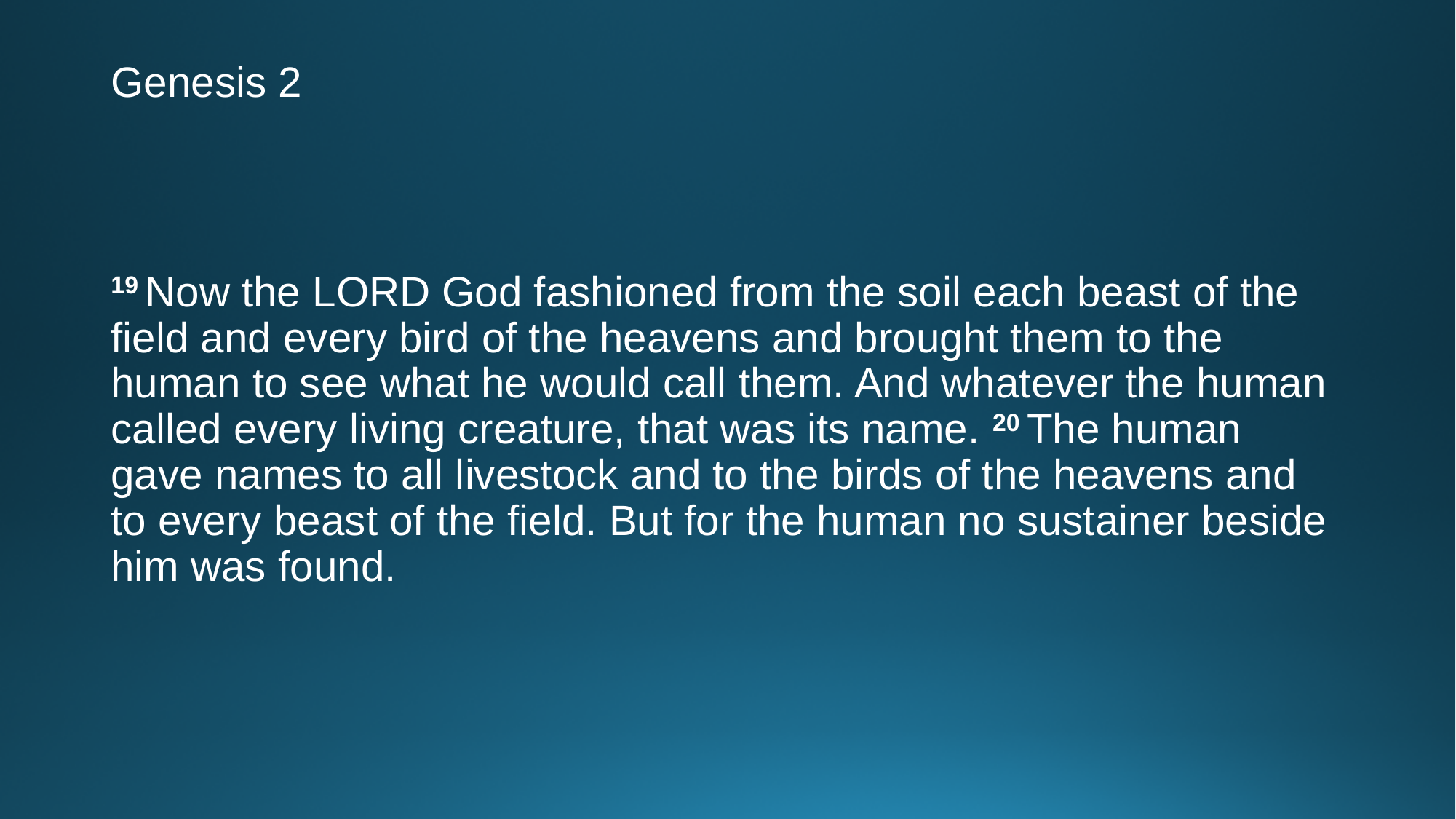

# Genesis 2
19 Now the Lord God fashioned from the soil each beast of the field and every bird of the heavens and brought them to the human to see what he would call them. And whatever the human called every living creature, that was its name. 20 The human gave names to all livestock and to the birds of the heavens and to every beast of the field. But for the human no sustainer beside him was found.